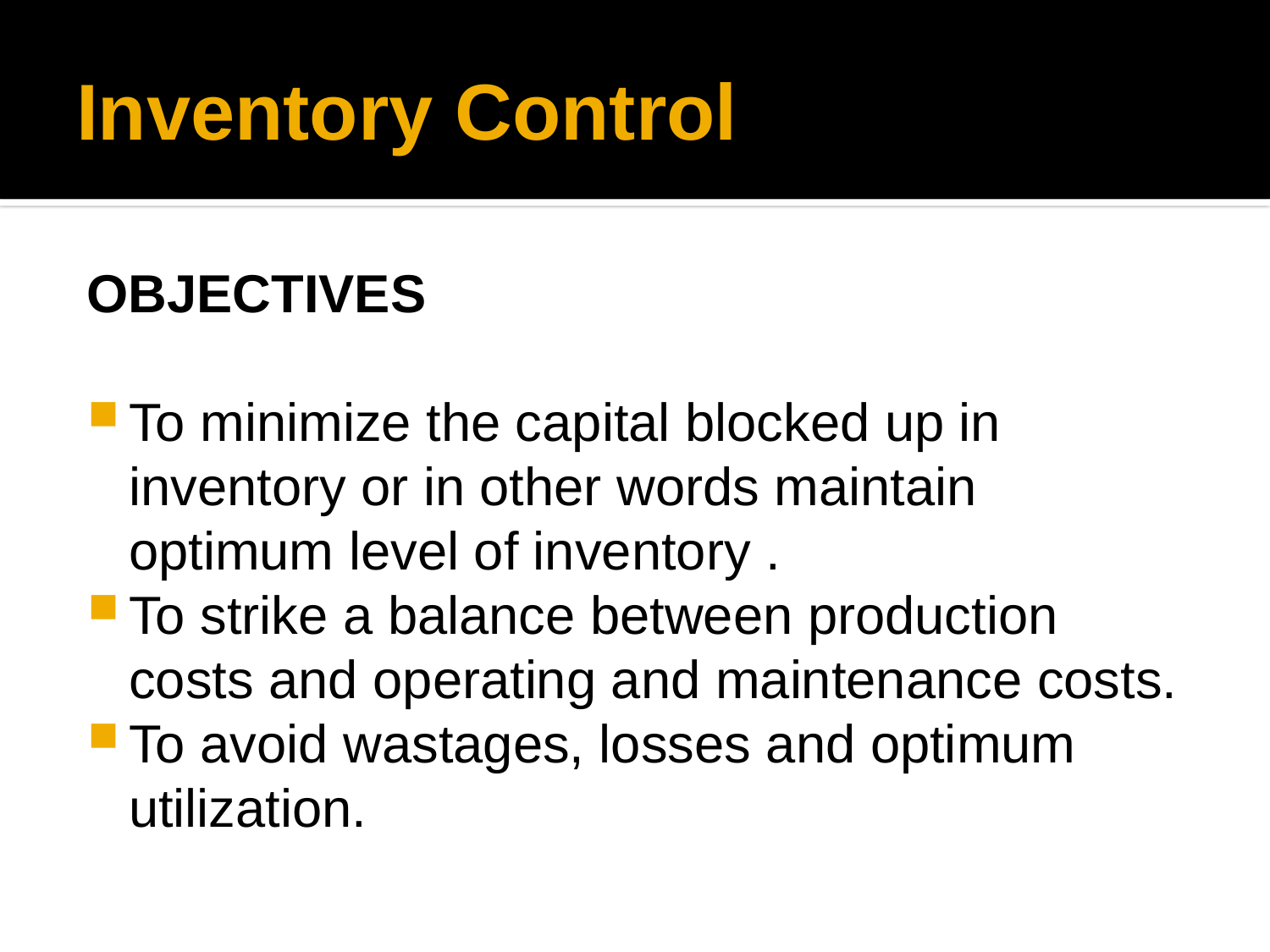

# Inventory Control
OBJECTIVES

To minimize the capital blocked up in inventory or in other words maintain optimum level of inventory .
To strike a balance between production costs and operating and maintenance costs.
To avoid wastages, losses and optimum utilization.